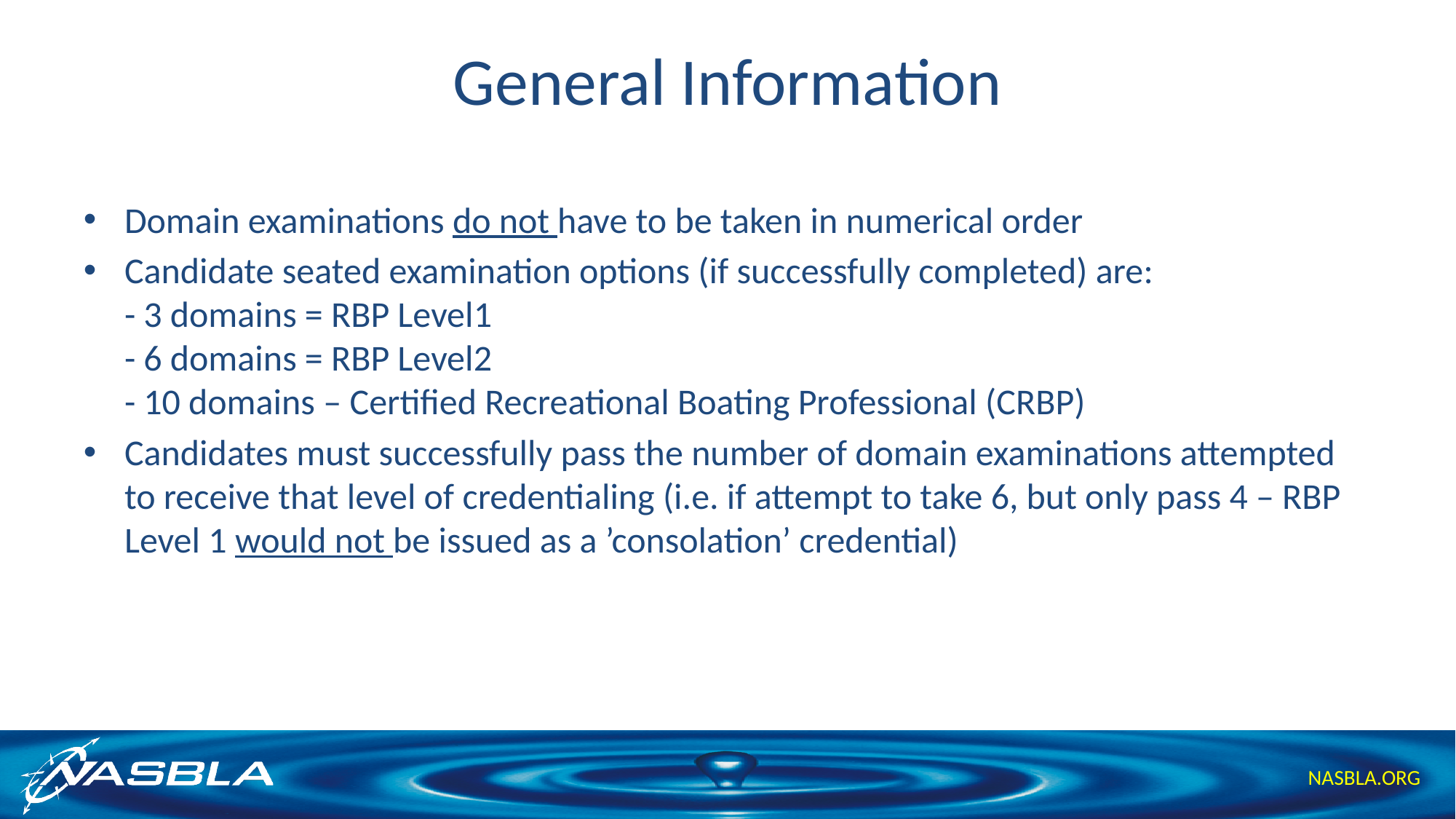

# General Information
Domain examinations do not have to be taken in numerical order
Candidate seated examination options (if successfully completed) are:
- 3 domains = RBP Level1
- 6 domains = RBP Level2
- 10 domains – Certified Recreational Boating Professional (CRBP)
Candidates must successfully pass the number of domain examinations attempted to receive that level of credentialing (i.e. if attempt to take 6, but only pass 4 – RBP Level 1 would not be issued as a ’consolation’ credential)